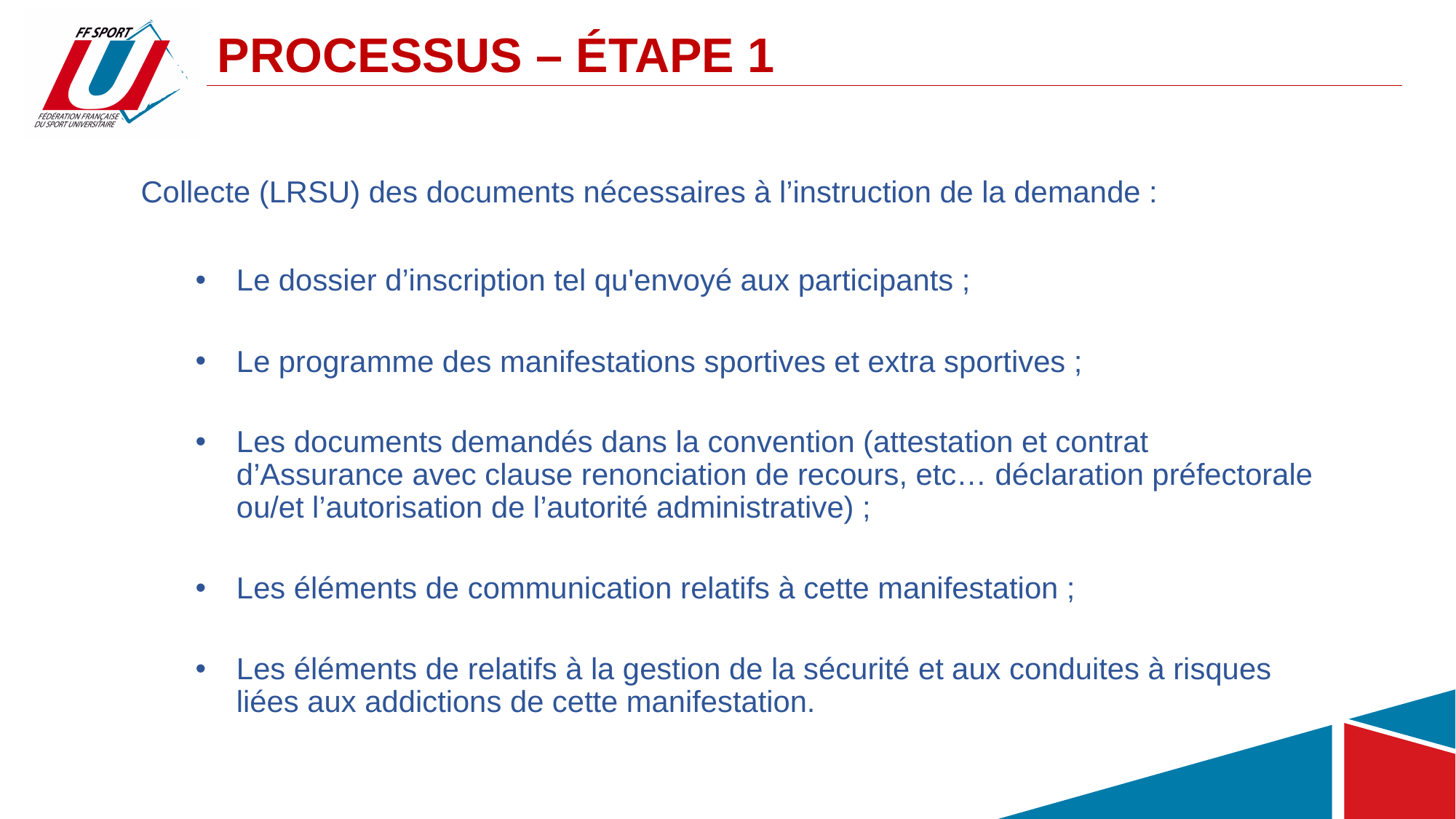

# PROCESSUS – ÉTAPE 1
Collecte (LRSU) des documents nécessaires à l’instruction de la demande :

Le dossier d’inscription tel qu'envoyé aux participants ;

Le programme des manifestations sportives et extra sportives ;

Les documents demandés dans la convention (attestation et contrat d’Assurance avec clause renonciation de recours, etc… déclaration préfectorale ou/et l’autorisation de l’autorité administrative) ;

Les éléments de communication relatifs à cette manifestation ;

Les éléments de relatifs à la gestion de la sécurité et aux conduites à risques liées aux addictions de cette manifestation.